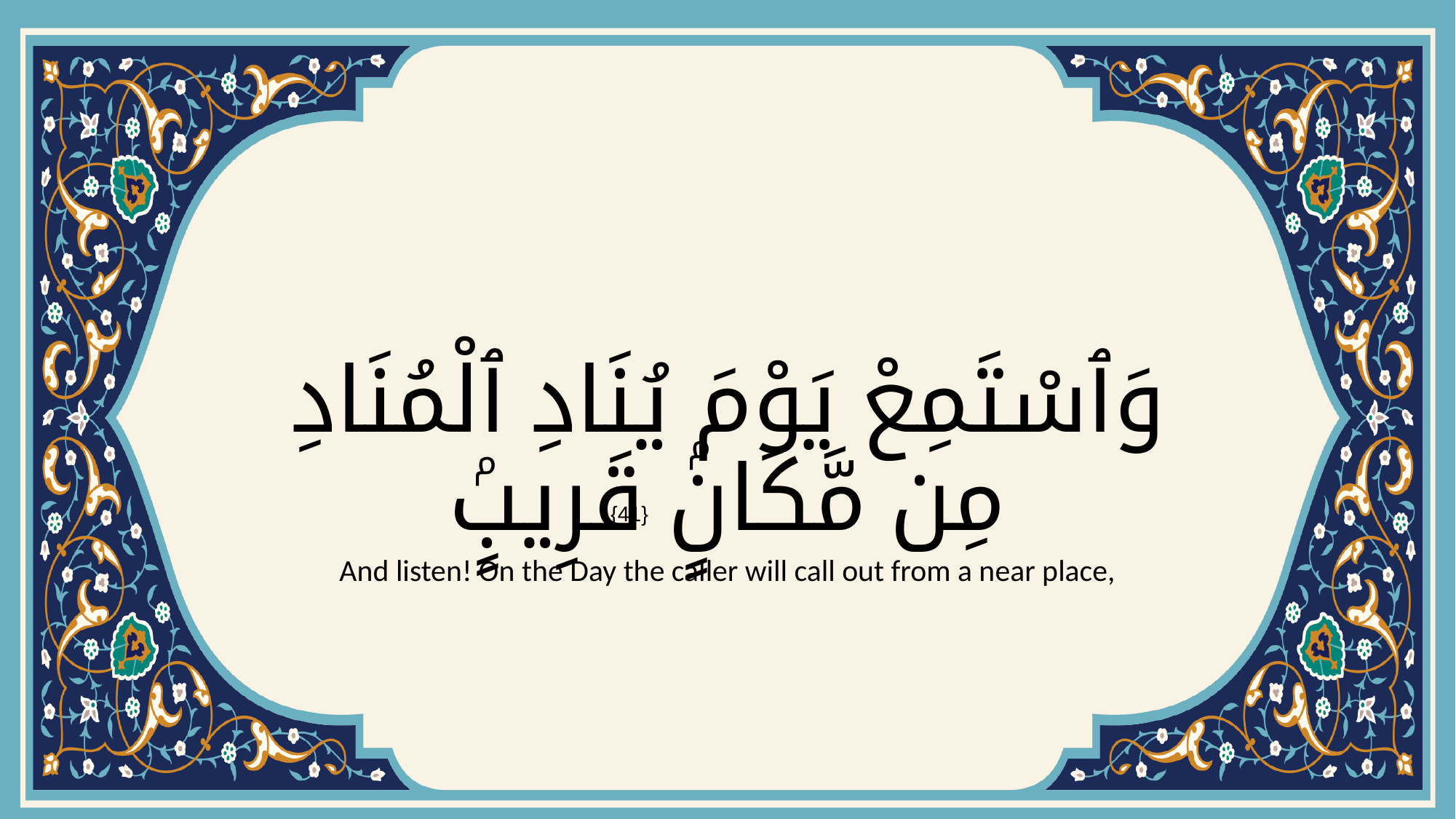

# وَٱسْتَمِعْ يَوْمَ يُنَادِ ٱلْمُنَادِ مِن مَّكَانٍۢ قَرِيبٍۢ
{41}
And listen! On the Day the caller will call out from a near place,